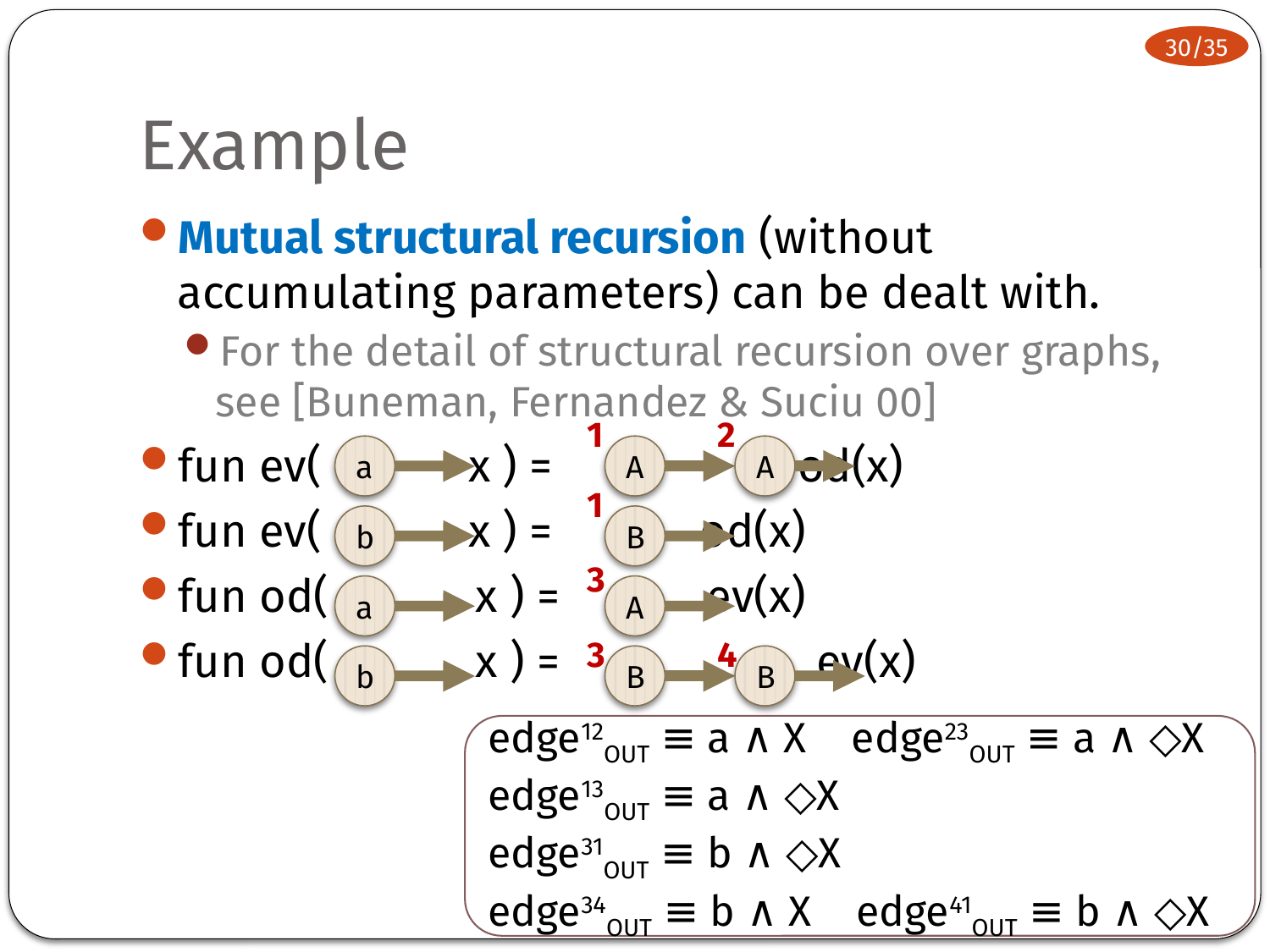

# Example
Mutual structural recursion (without accumulating parameters) can be dealt with.
For the detail of structural recursion over graphs, see [Buneman, Fernandez & Suciu 00]
fun ev(            x ) =                    od(x)
fun ev(            x ) =            od(x)
fun od(            x ) =            ev(x)
fun od(            x ) =                     ev(x)

1
2
a
A
A
1
b
B
3
a
A
3
4
b
B
B
edge12OUT ≡ a ∧ X    edge23OUT ≡ a ∧ ◇X
edge13OUT ≡ a ∧ ◇X
edge31OUT ≡ b ∧ ◇X
edge34OUT ≡ b ∧ X    edge41OUT ≡ b ∧ ◇X